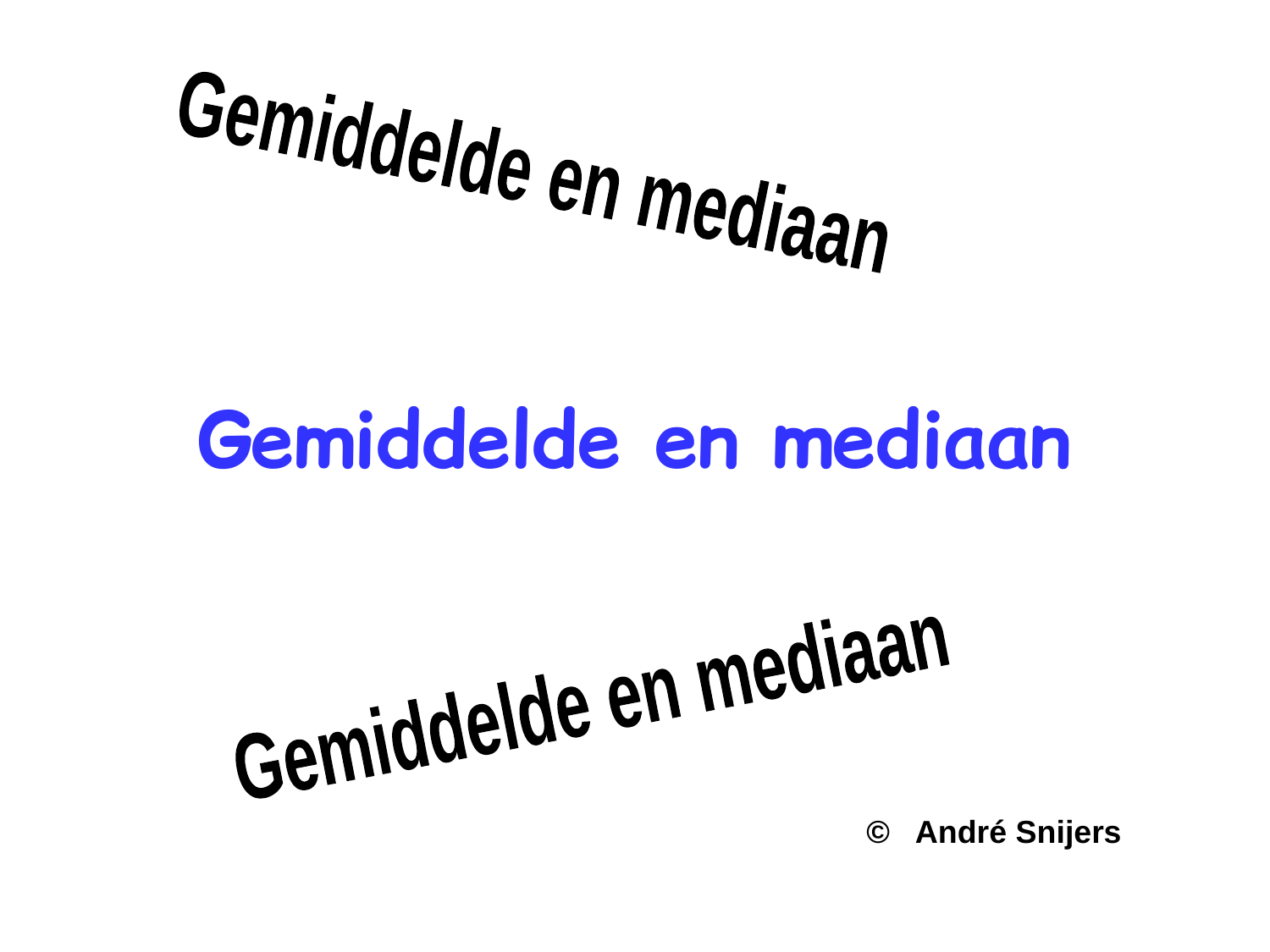

Gemiddelde en mediaan
# Gemiddelde en mediaan
Gemiddelde en mediaan
©   André Snijers